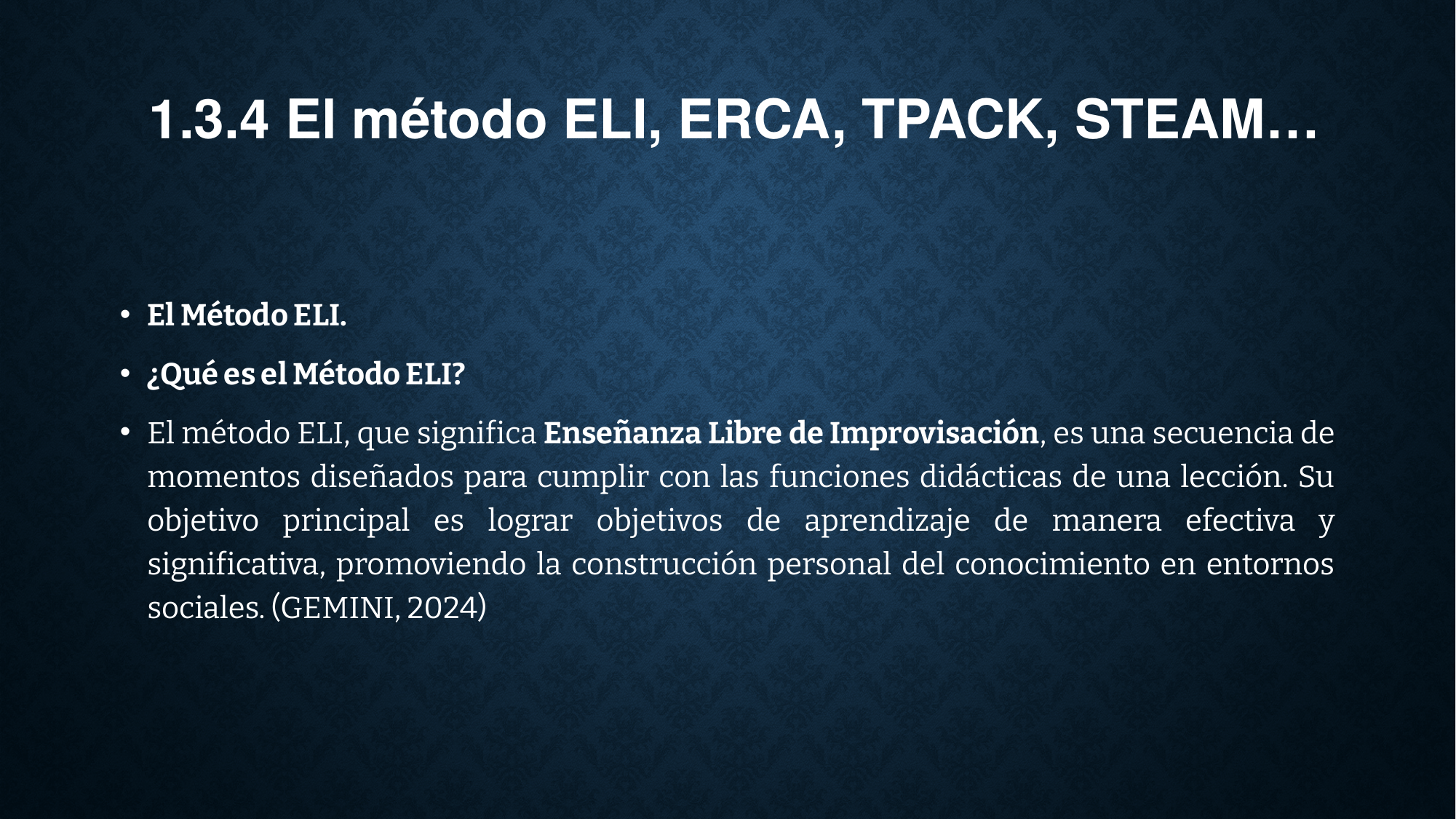

# 1.3.4 El método ELI, ERCA, TPACK, STEAM…
El Método ELI.
¿Qué es el Método ELI?
El método ELI, que significa Enseñanza Libre de Improvisación, es una secuencia de momentos diseñados para cumplir con las funciones didácticas de una lección. Su objetivo principal es lograr objetivos de aprendizaje de manera efectiva y significativa, promoviendo la construcción personal del conocimiento en entornos sociales. (GEMINI, 2024)